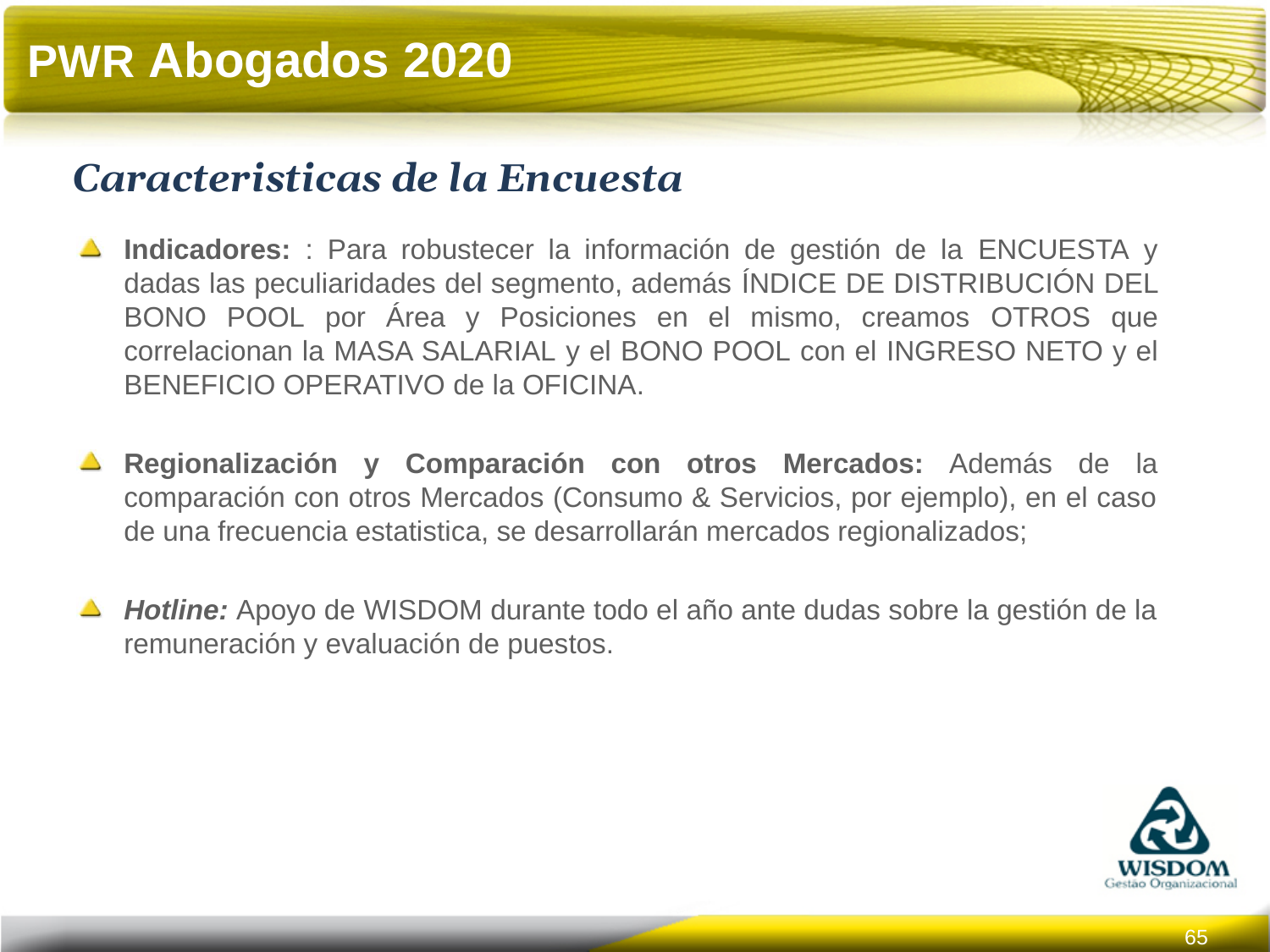

# PWR Abogados 2020
Caracteristicas de la Encuesta
Indicadores: : Para robustecer la información de gestión de la Encuesta y dadas las peculiaridades del segmento, además índice de distribución del bono pool por Área y Posiciones en el mismo, creamos otros que correlacionan la masa salarial y el Bono Pool con el ingreso neto y el beneficio operativo de la Oficina.

Regionalización y Comparación con otros Mercados: Además de la comparación con otros Mercados (Consumo & Servicios, por ejemplo), en el caso de una frecuencia estatistica, se desarrollarán mercados regionalizados;

Hotline: Apoyo de WISDOM durante todo el año ante dudas sobre la gestión de la remuneración y evaluación de puestos.